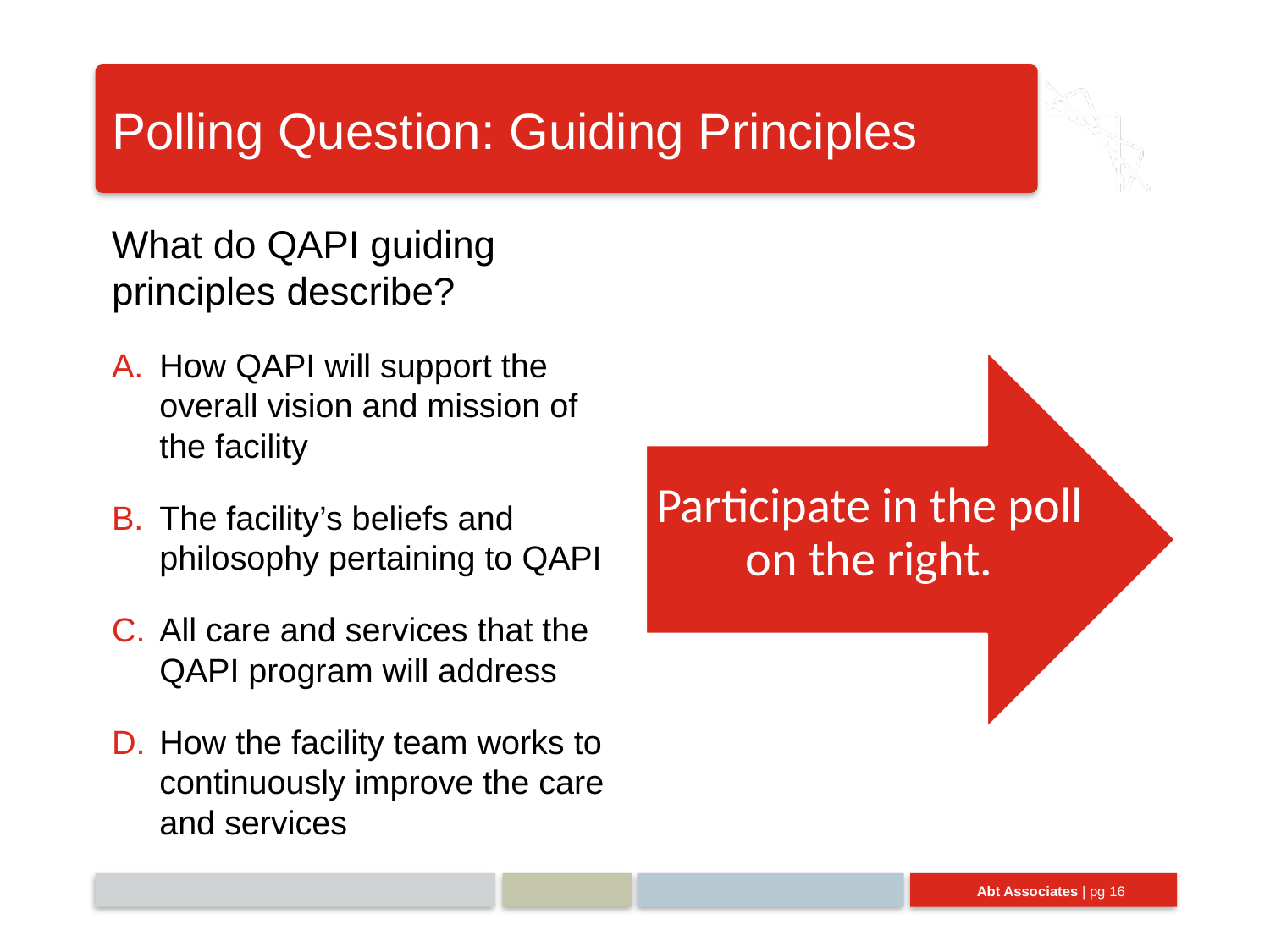

# Polling Question: Guiding Principles
What do QAPI guiding principles describe?
How QAPI will support the overall vision and mission of the facility
The facility’s beliefs and philosophy pertaining to QAPI
All care and services that the QAPI program will address
How the facility team works to continuously improve the care and services
Participate in the poll on the right.